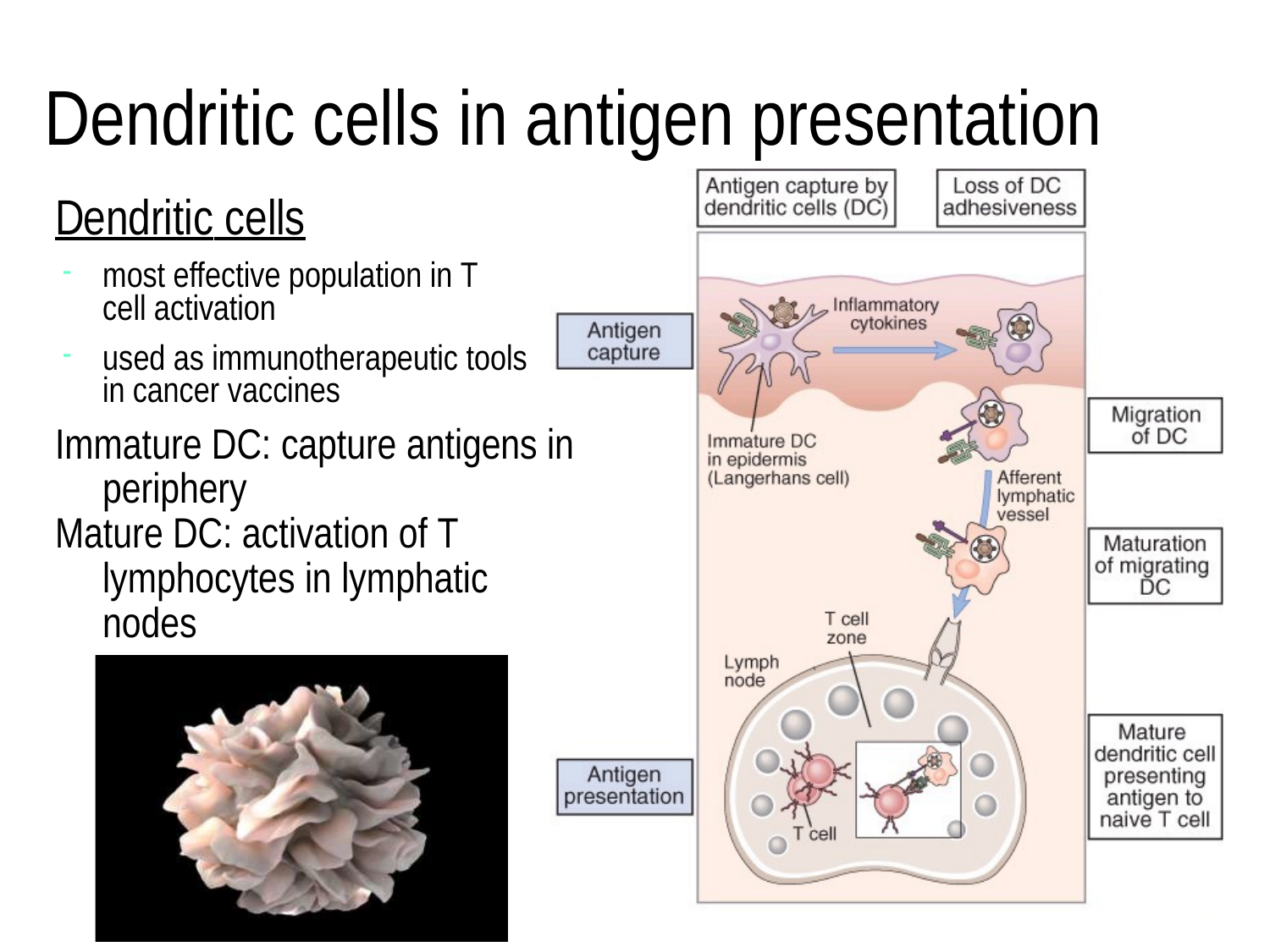

Dendritic cells in antigen presentation

Dendritic cells
most effective population in T cell activation
used as immunotherapeutic tools in cancer vaccines
Immature DC: capture antigens in periphery
Mature DC: activation of T lymphocytes in lymphatic nodes